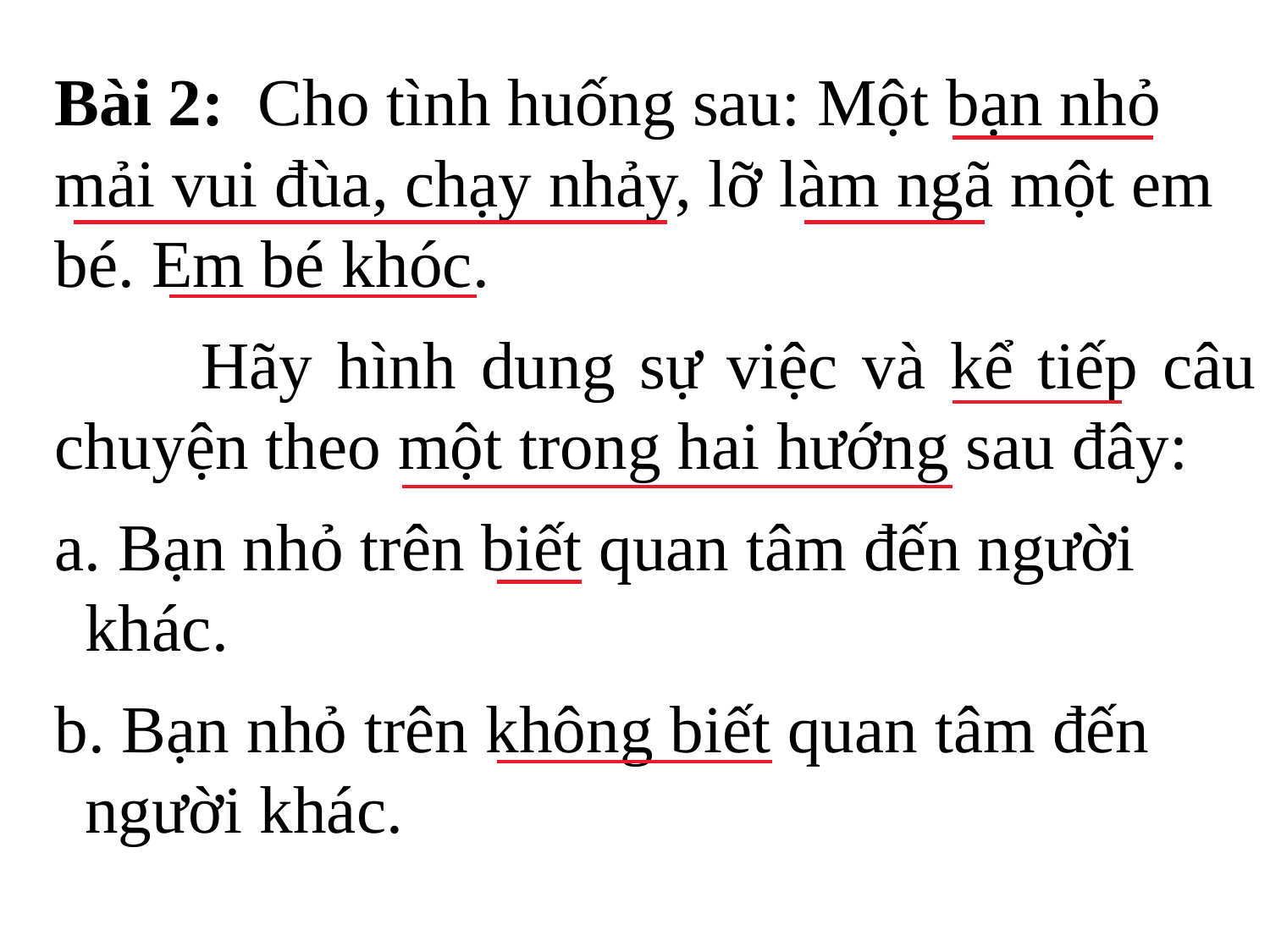

Bài 2:  Cho tình huống sau: Một bạn nhỏ mải vui đùa, chạy nhảy, lỡ làm ngã một em bé. Em bé khóc.
      Hãy hình dung sự việc và kể tiếp câu chuyện theo một trong hai hướng sau đây:
 Bạn nhỏ trên biết quan tâm đến người khác.
 Bạn nhỏ trên không biết quan tâm đến người khác.